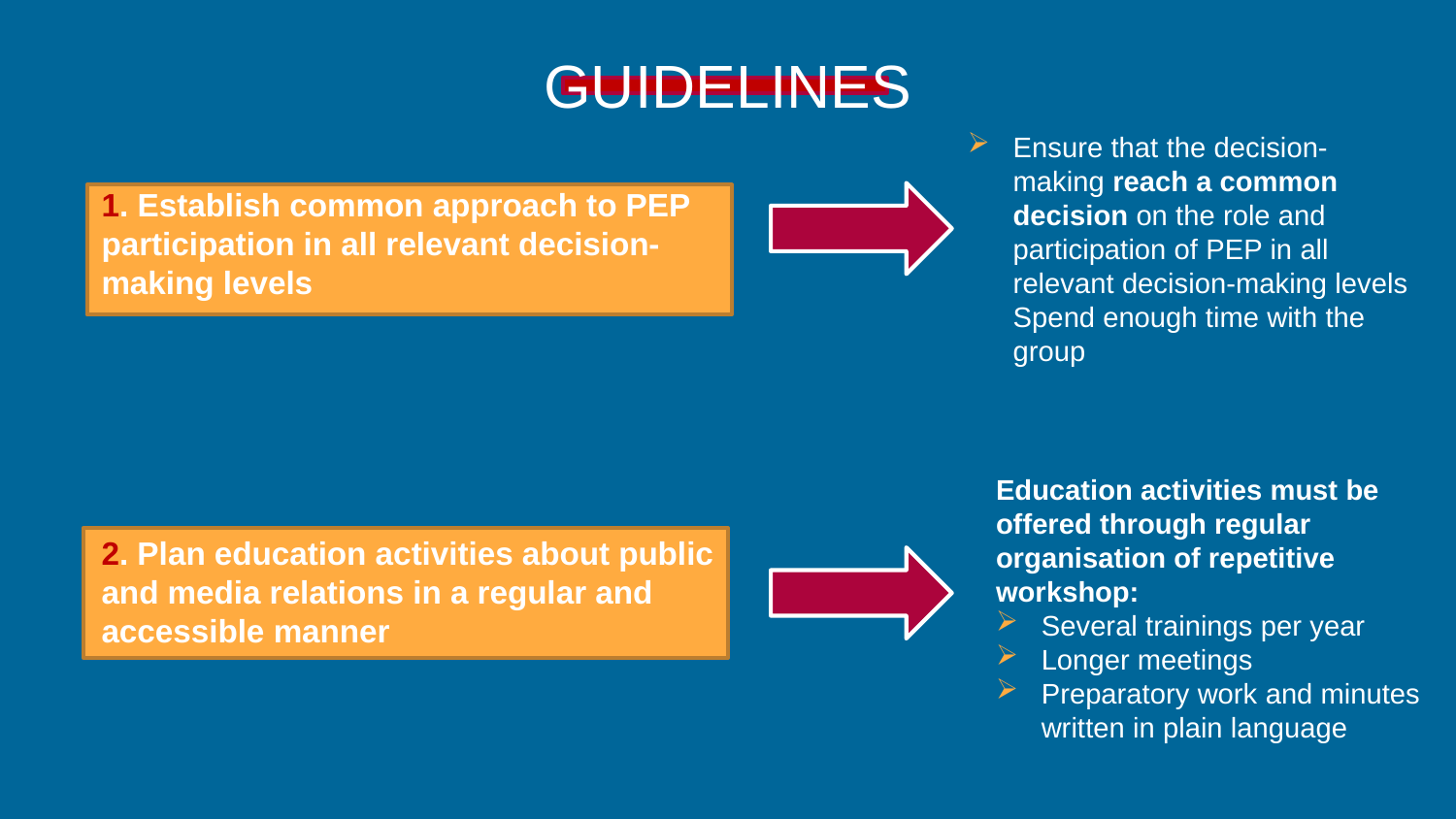

# GUIDELINES

Ensure that the decision-making reach a common decision on the role and participation of PEP in all relevant decision-making levels Spend enough time with the group

Education activities must be offered through regular organisation of repetitive workshop:
Several trainings per year
Longer meetings
Preparatory work and minutes written in plain language

1. Establish common approach to PEP participation in all relevant decision-making levels

2. Plan education activities about public and media relations in a regular and accessible manner